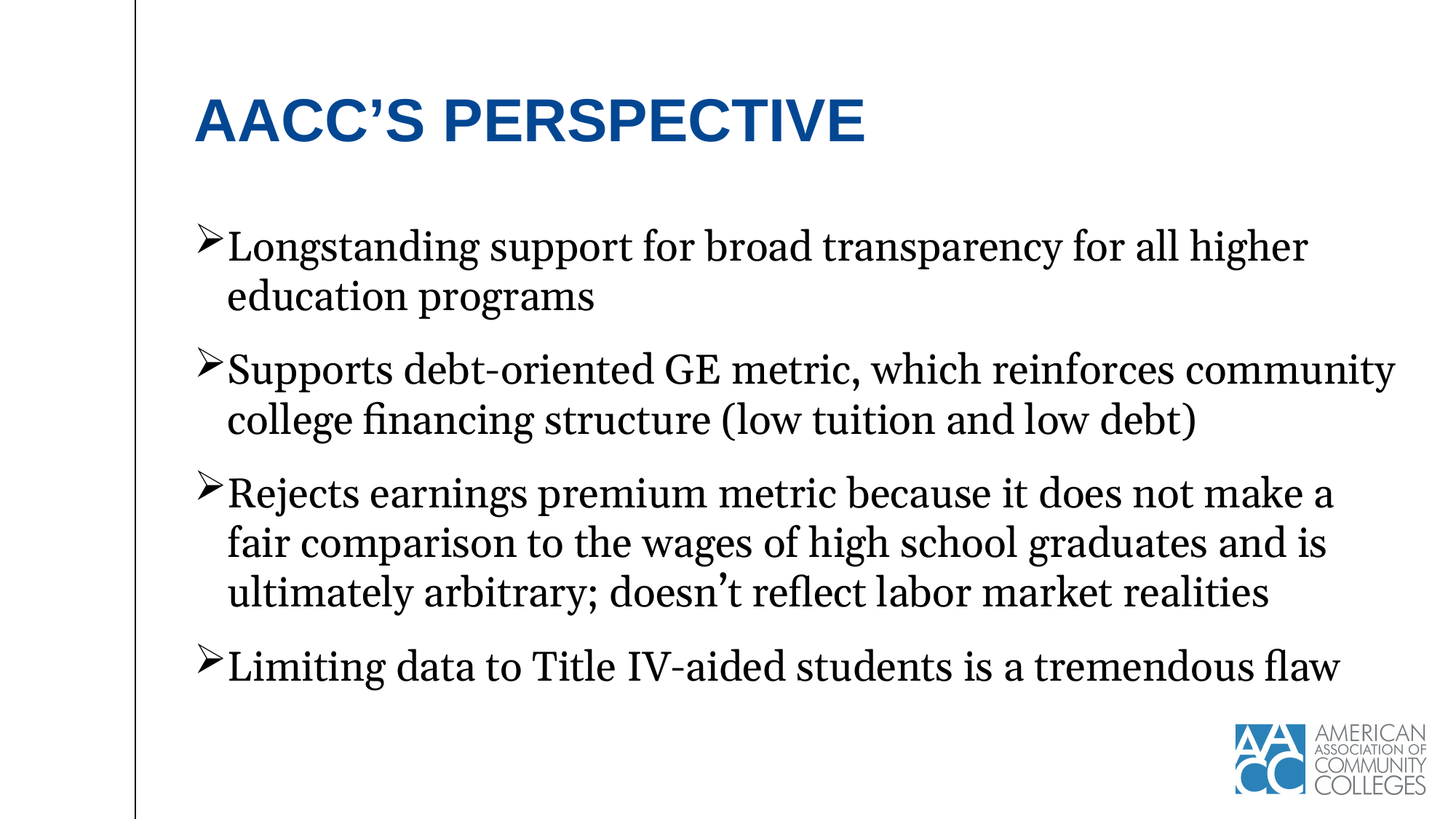

# AACC’s perspective
Longstanding support for broad transparency for all higher education programs
Supports debt-oriented GE metric, which reinforces community college financing structure (low tuition and low debt)
Rejects earnings premium metric because it does not make a fair comparison to the wages of high school graduates and is ultimately arbitrary; doesn’t reflect labor market realities
Limiting data to Title IV-aided students is a tremendous flaw